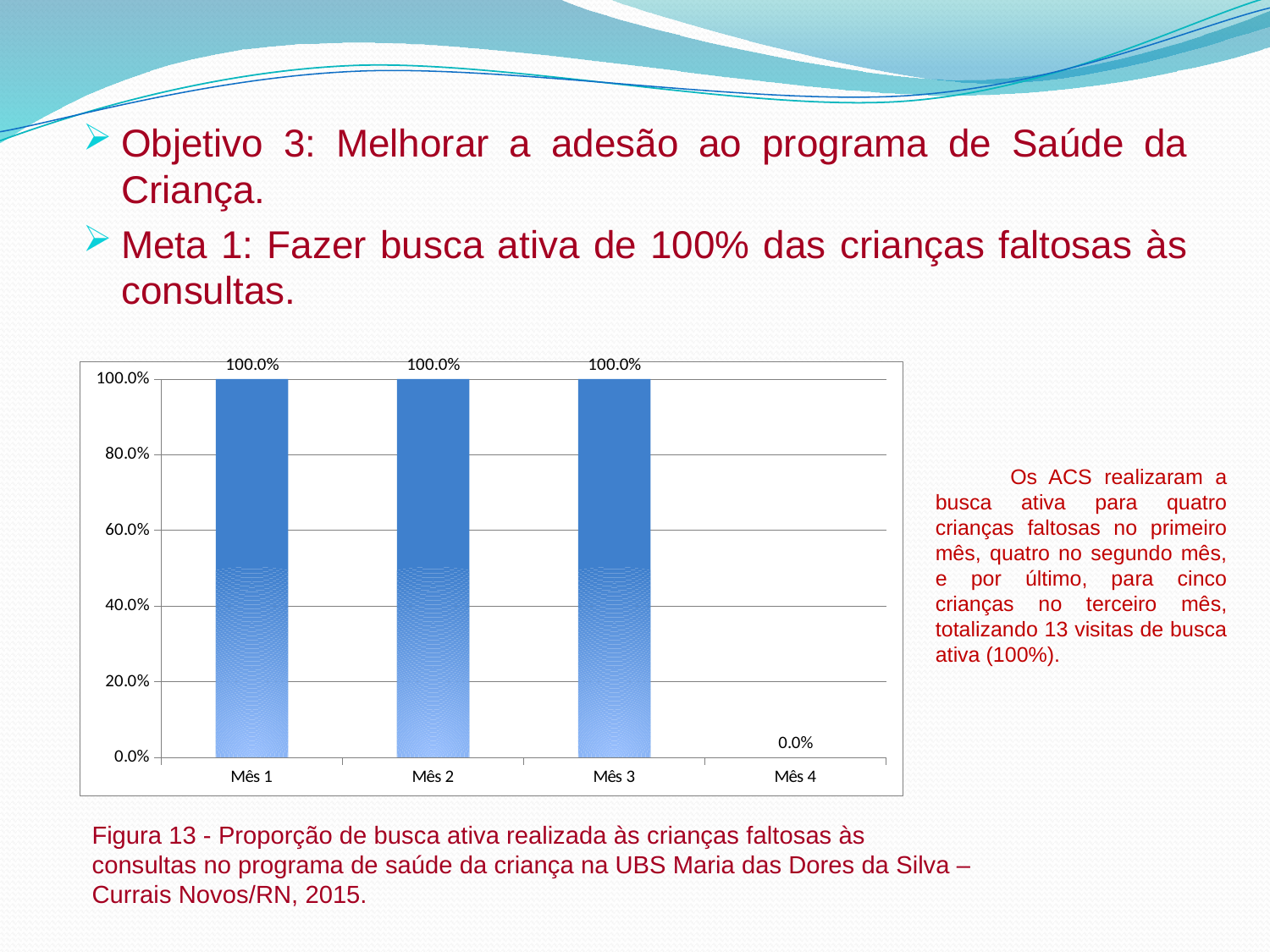

Objetivo 3: Melhorar a adesão ao programa de Saúde da Criança.
Meta 1: Fazer busca ativa de 100% das crianças faltosas às consultas.

### Chart

| Category | Proporção de crianças com monitoramento de crescimento |
|---|---|
| Mês 1 | 1.0 |
| Mês 2 | 1.0 |
| Mês 3 | 1.0 |
| Mês 4 | 0.0 |
Os ACS realizaram a busca ativa para quatro crianças faltosas no primeiro mês, quatro no segundo mês, e por último, para cinco crianças no terceiro mês, totalizando 13 visitas de busca ativa (100%).
Figura 13 - Proporção de busca ativa realizada às crianças faltosas às
consultas no programa de saúde da criança na UBS Maria das Dores da Silva –
Currais Novos/RN, 2015.